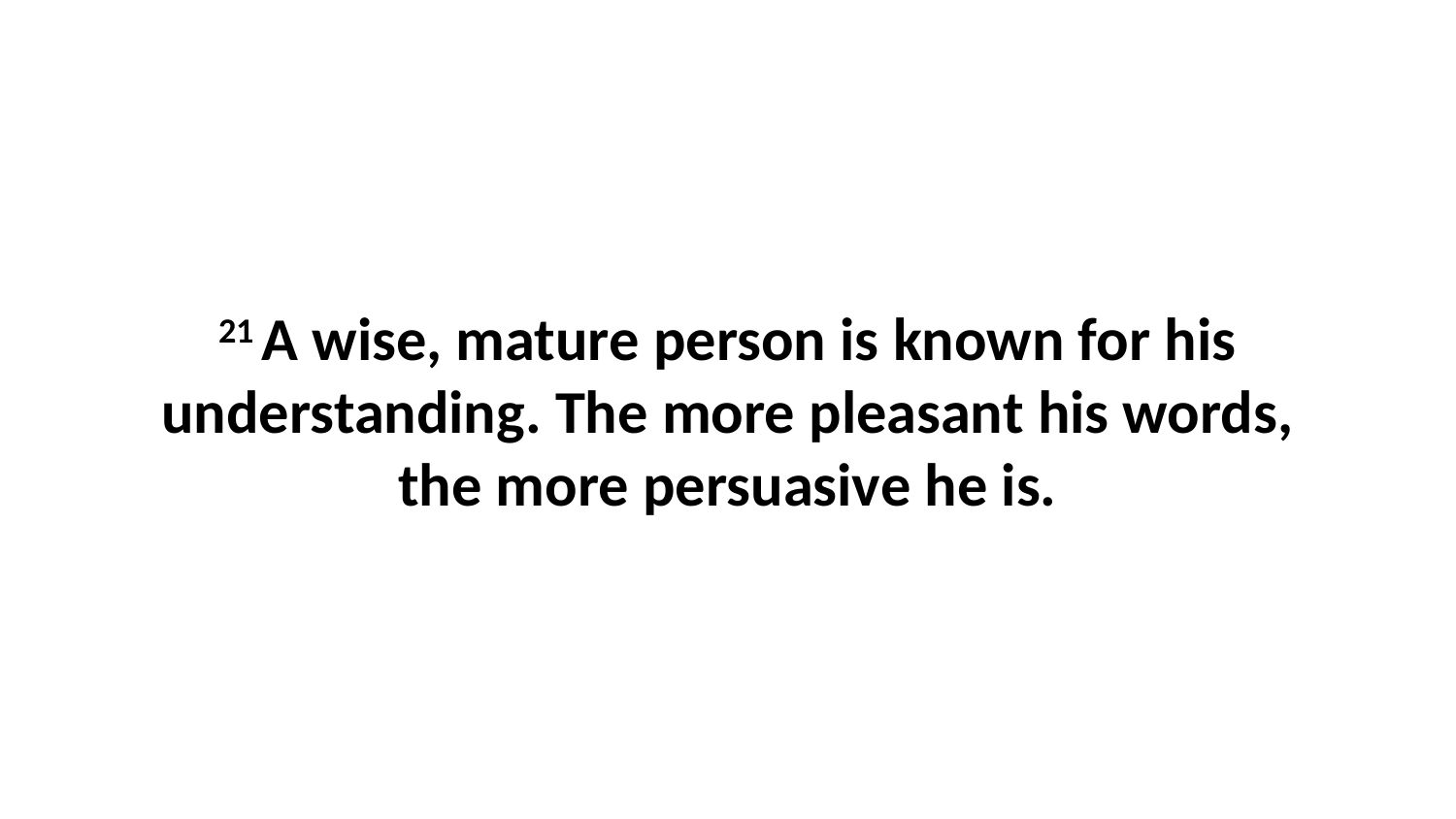

21 A wise, mature person is known for his understanding. The more pleasant his words, the more persuasive he is.